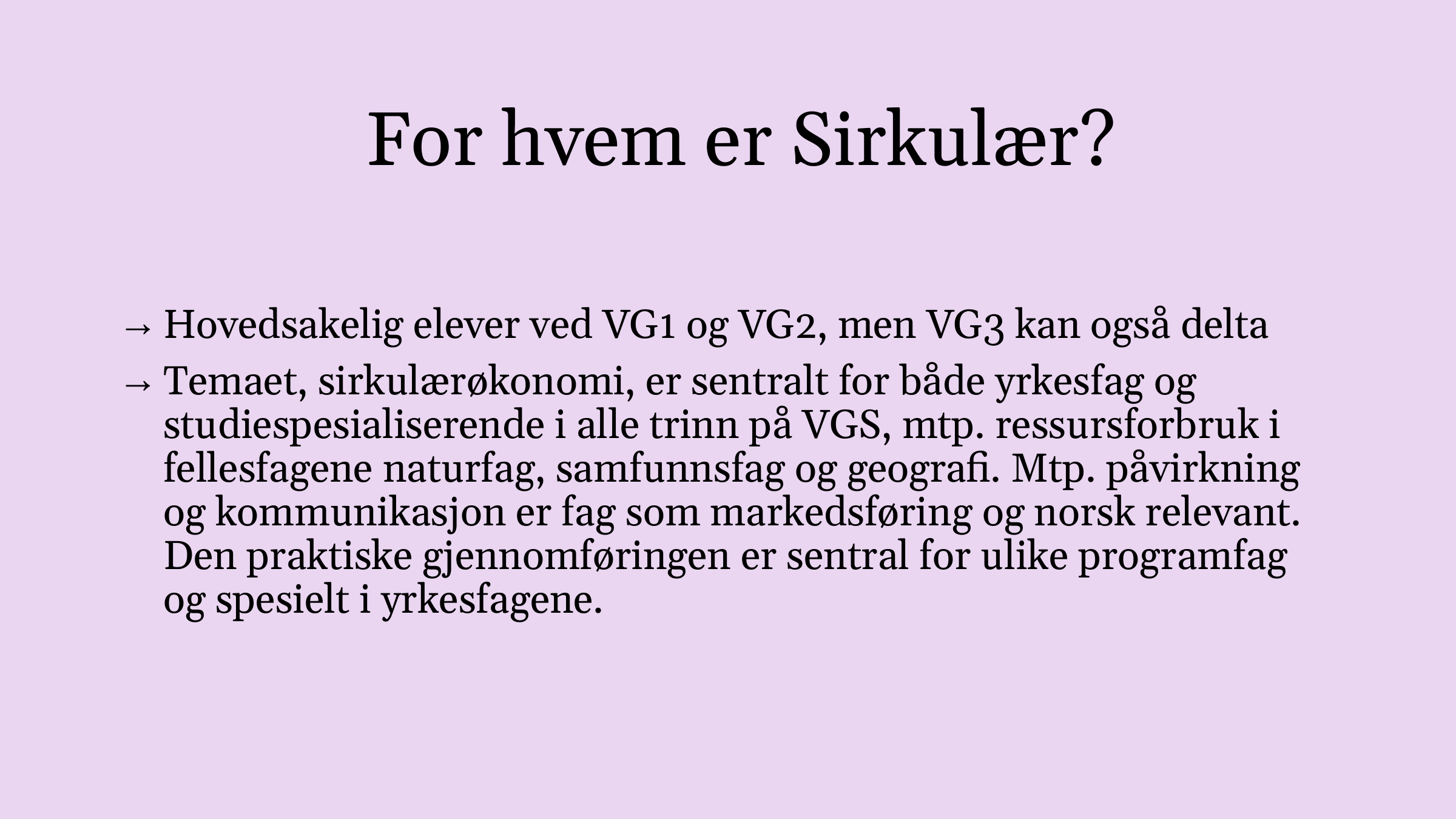

# For hvem er Sirkulær?

Hovedsakelig elever ved VG1 og VG2, men VG3 kan også delta
Temaet, sirkulærøkonomi, er sentralt for både yrkesfag og studiespesialiserende i alle trinn på VGS, mtp. ressursforbruk i fellesfagene naturfag, samfunnsfag og geografi. Mtp. påvirkning og kommunikasjon er fag som markedsføring og norsk relevant. Den praktiske gjennomføringen er sentral for ulike programfag og spesielt i yrkesfagene.